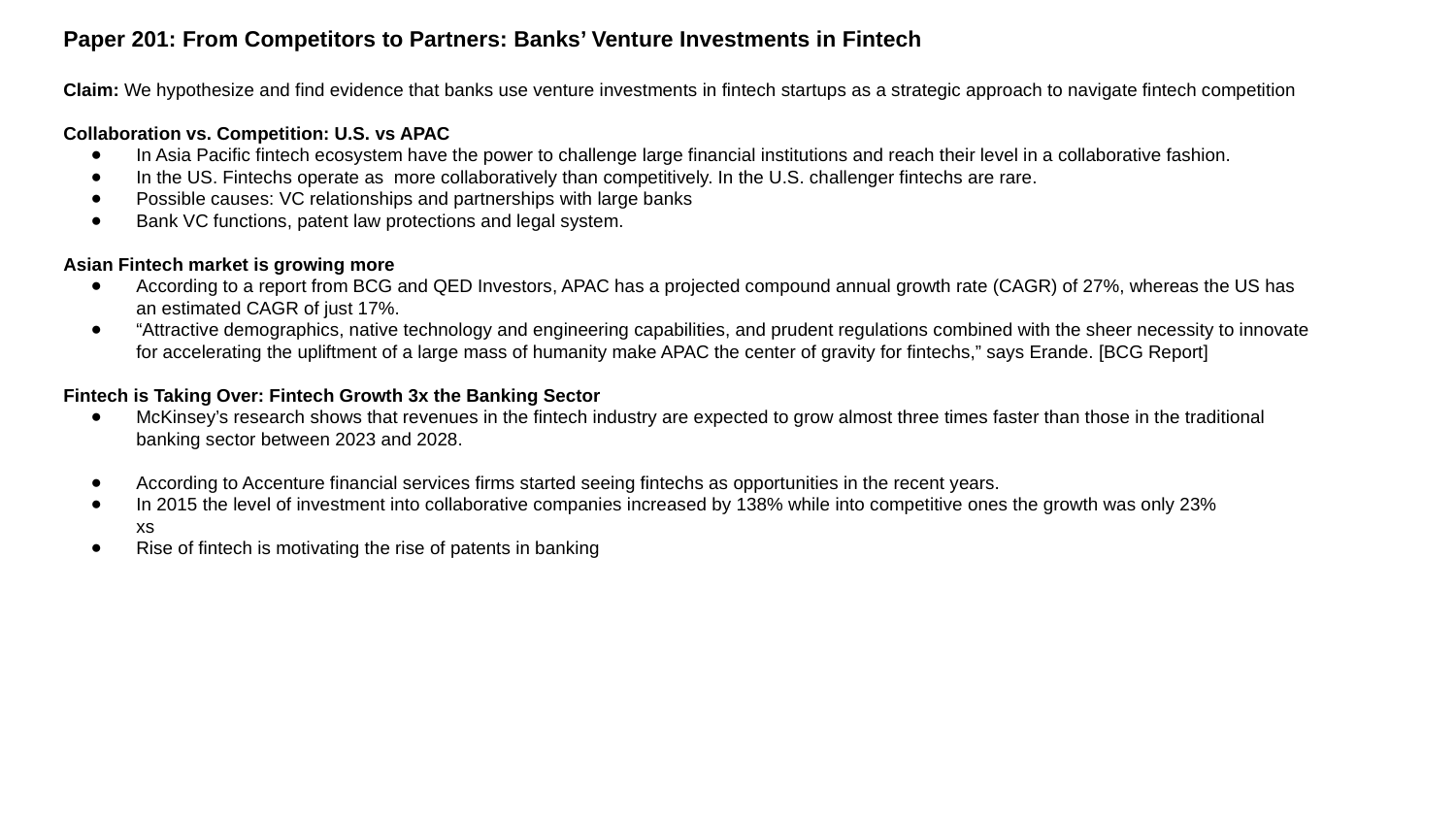

Paper 201: From Competitors to Partners: Banks’ Venture Investments in Fintech
Claim: We hypothesize and find evidence that banks use venture investments in fintech startups as a strategic approach to navigate fintech competition

Collaboration vs. Competition: U.S. vs APAC
In Asia Pacific fintech ecosystem have the power to challenge large financial institutions and reach their level in a collaborative fashion.
In the US. Fintechs operate as  more collaboratively than competitively. In the U.S. challenger fintechs are rare.
Possible causes: VC relationships and partnerships with large banks
Bank VC functions, patent law protections and legal system.

Asian Fintech market is growing more
According to a report from BCG and QED Investors, APAC has a projected compound annual growth rate (CAGR) of 27%, whereas the US has an estimated CAGR of just 17%.
“Attractive demographics, native technology and engineering capabilities, and prudent regulations combined with the sheer necessity to innovate for accelerating the upliftment of a large mass of humanity make APAC the center of gravity for fintechs,” says Erande. [BCG Report]

Fintech is Taking Over: Fintech Growth 3x the Banking Sector
McKinsey’s research shows that revenues in the fintech industry are expected to grow almost three times faster than those in the traditional banking sector between 2023 and 2028.

According to Accenture financial services firms started seeing fintechs as opportunities in the recent years.
In 2015 the level of investment into collaborative companies increased by 138% while into competitive ones the growth was only 23%
xs
Rise of fintech is motivating the rise of patents in banking